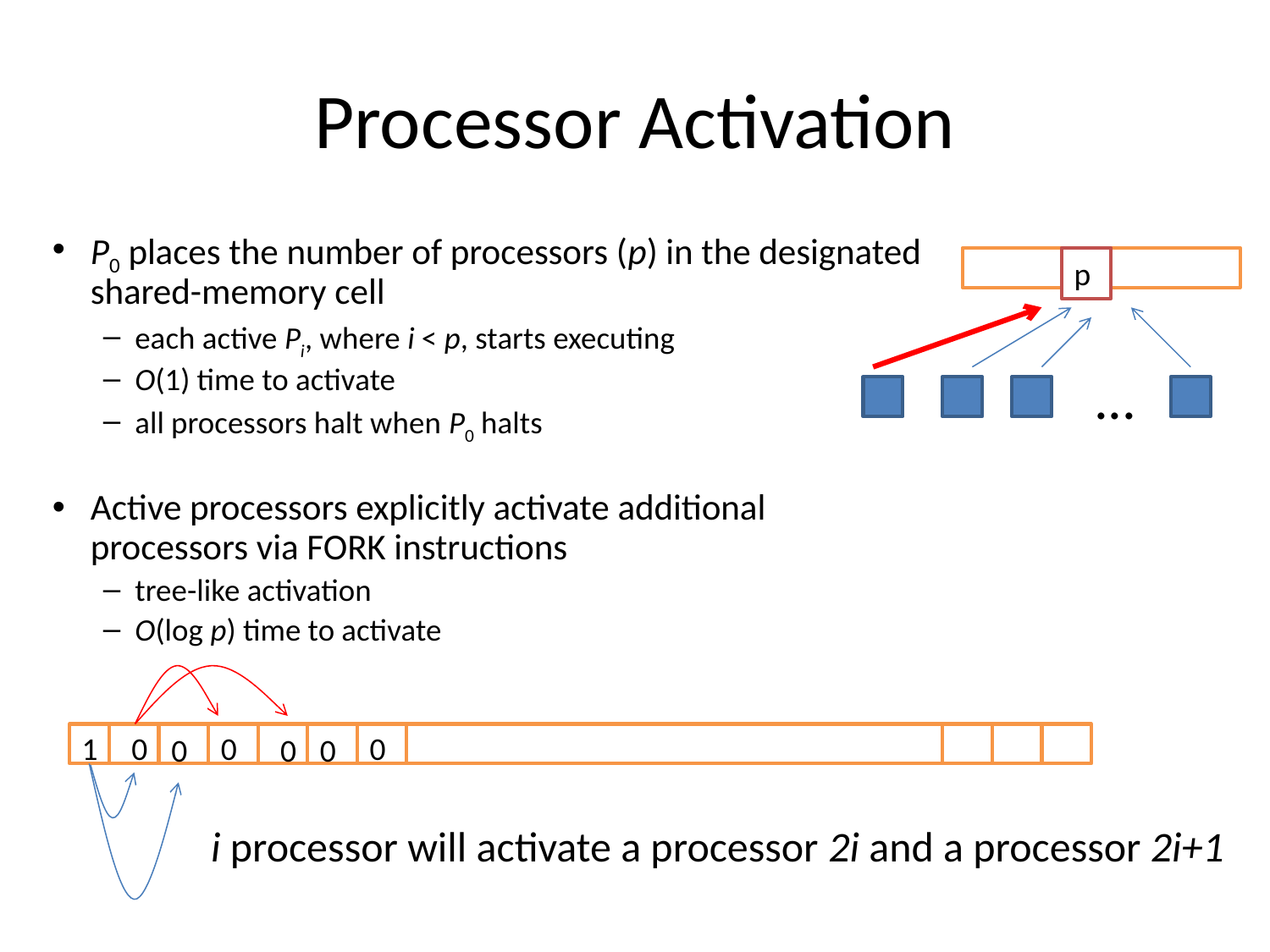

# Processor Activation
P0 places the number of processors (p) in the designated shared-memory cell
each active Pi, where i < p, starts executing
O(1) time to activate
all processors halt when P0 halts

Active processors explicitly activate additional processors via FORK instructions
tree-like activation
O(log p) time to activate

p
...

1
0
0
0

0

0
0

i processor will activate a processor 2i and a processor 2i+1